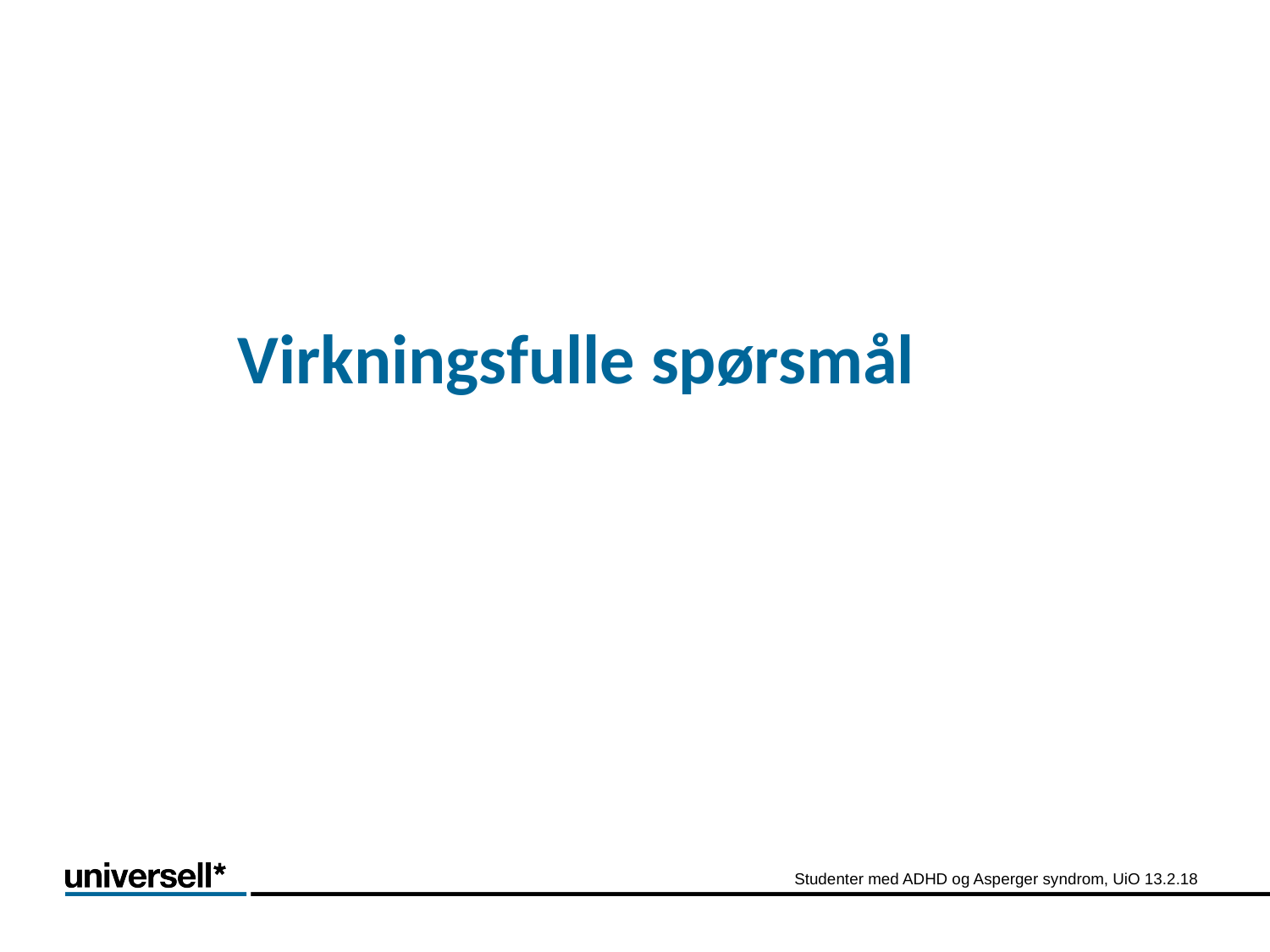

# Virkningsfulle spørsmål
Studenter med ADHD og Asperger syndrom, UiO 13.2.18